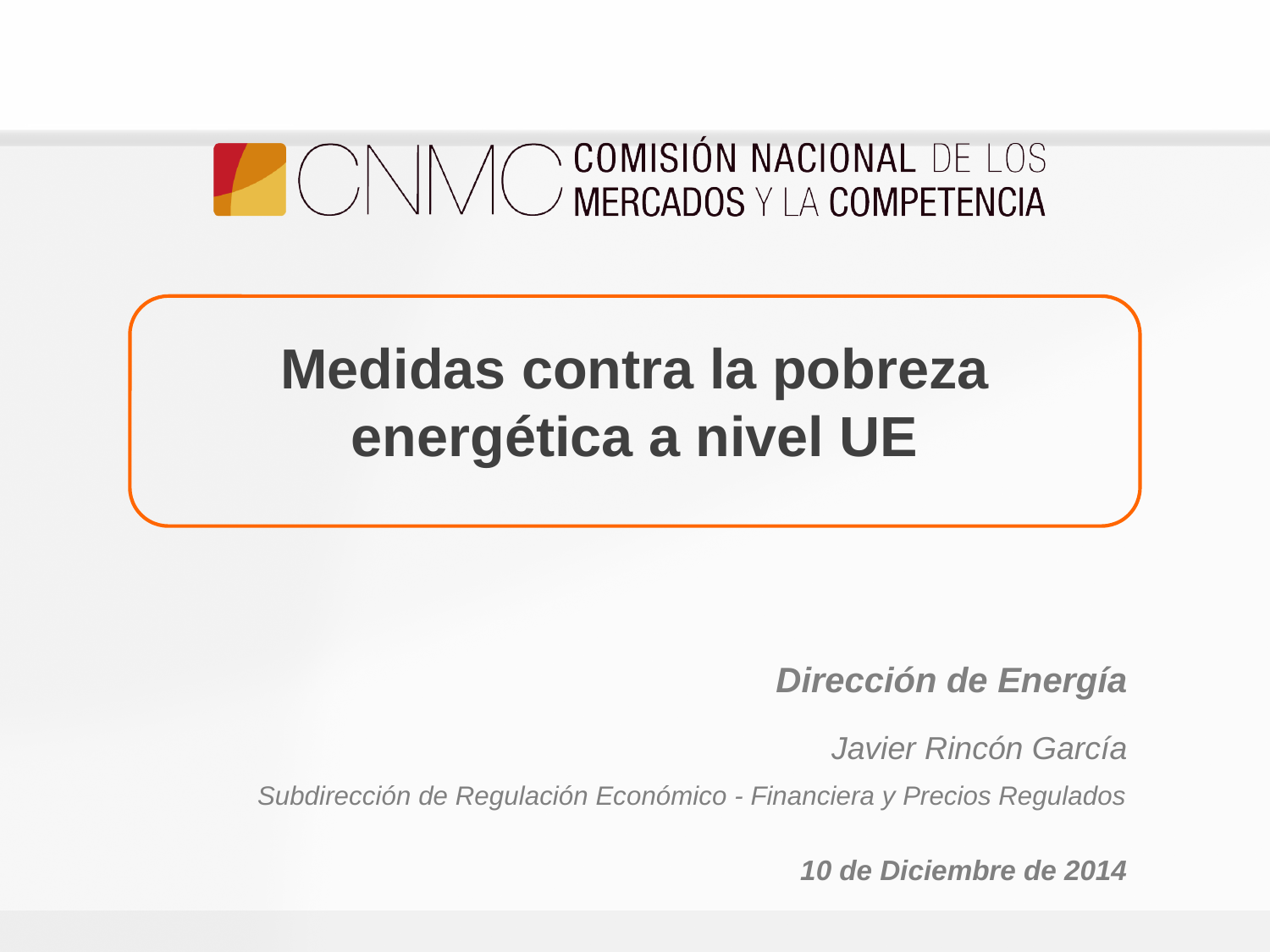

# Medidas contra la pobreza energética a nivel UE
Dirección de Energía
Javier Rincón García

Subdirección de Regulación Económico - Financiera y Precios Regulados

10 de Diciembre de 2014